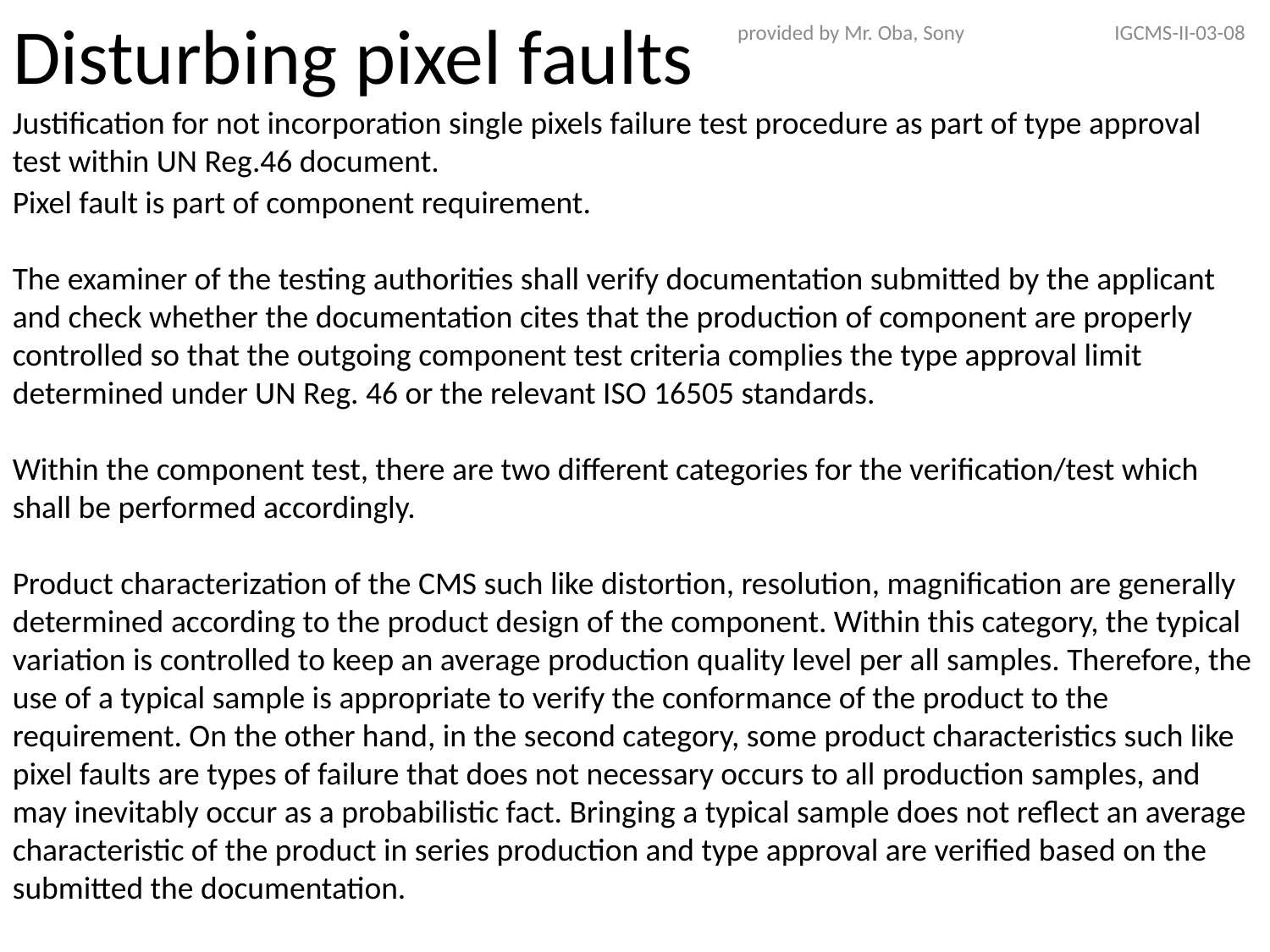

# Disturbing pixel faults
provided by Mr. Oba, Sony                               IGCMS-II-03-08
Justification for not incorporation single pixels failure test procedure as part of type approval test within UN Reg.46 document.
Pixel fault is part of component requirement.

The examiner of the testing authorities shall verify documentation submitted by the applicant and check whether the documentation cites that the production of component are properly controlled so that the outgoing component test criteria complies the type approval limit determined under UN Reg. 46 or the relevant ISO 16505 standards.

Within the component test, there are two different categories for the verification/test which shall be performed accordingly.

Product characterization of the CMS such like distortion, resolution, magnification are generally determined according to the product design of the component. Within this category, the typical variation is controlled to keep an average production quality level per all samples. Therefore, the use of a typical sample is appropriate to verify the conformance of the product to the requirement. On the other hand, in the second category, some product characteristics such like pixel faults are types of failure that does not necessary occurs to all production samples, and may inevitably occur as a probabilistic fact. Bringing a typical sample does not reflect an average characteristic of the product in series production and type approval are verified based on the
submitted the documentation.